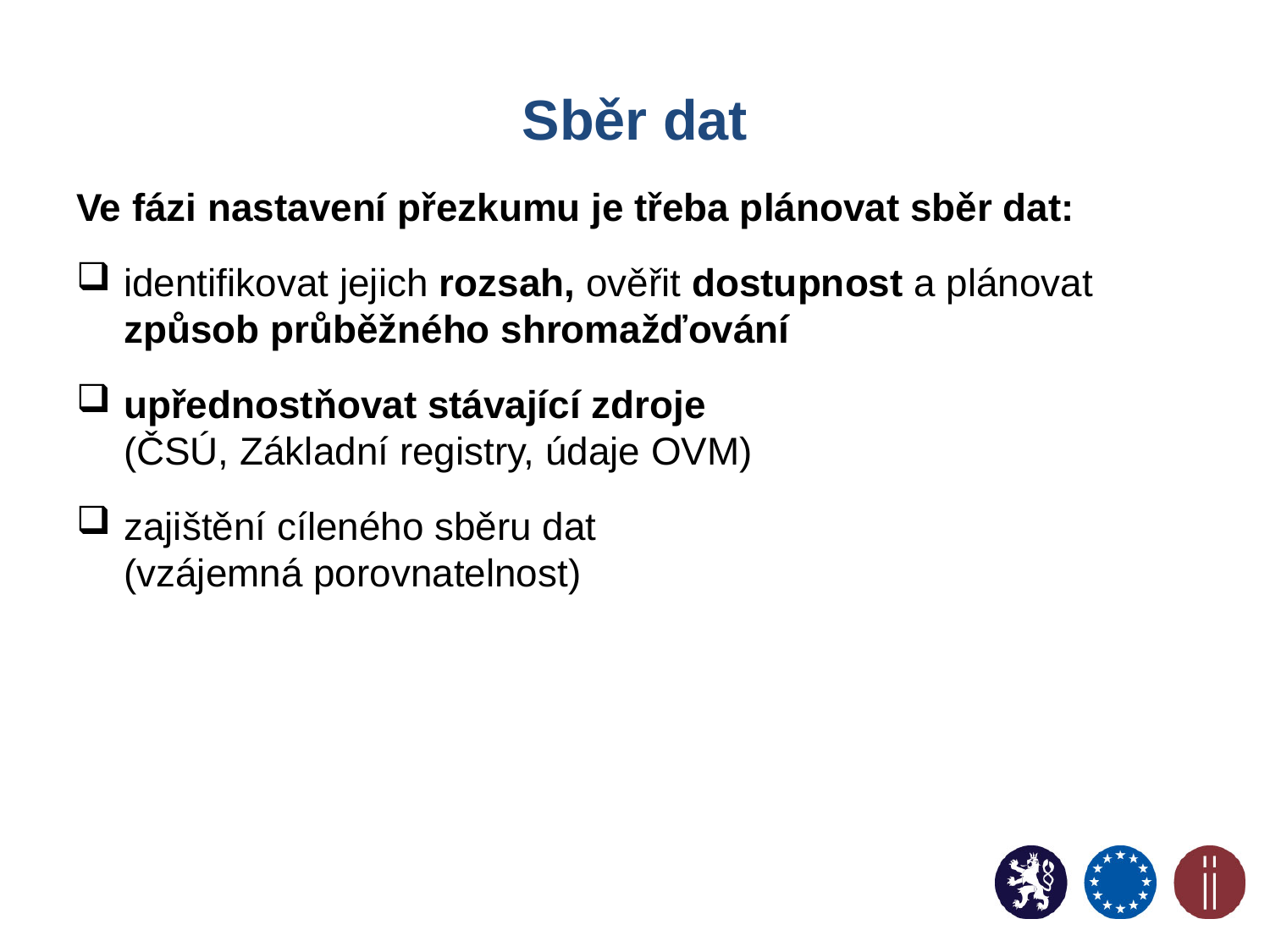

# Sběr dat
Ve fázi nastavení přezkumu je třeba plánovat sběr dat:
identifikovat jejich rozsah, ověřit dostupnost a plánovat způsob průběžného shromažďování
upřednostňovat stávající zdroje
(ČSÚ, Základní registry, údaje OVM)
zajištění cíleného sběru dat
(vzájemná porovnatelnost)